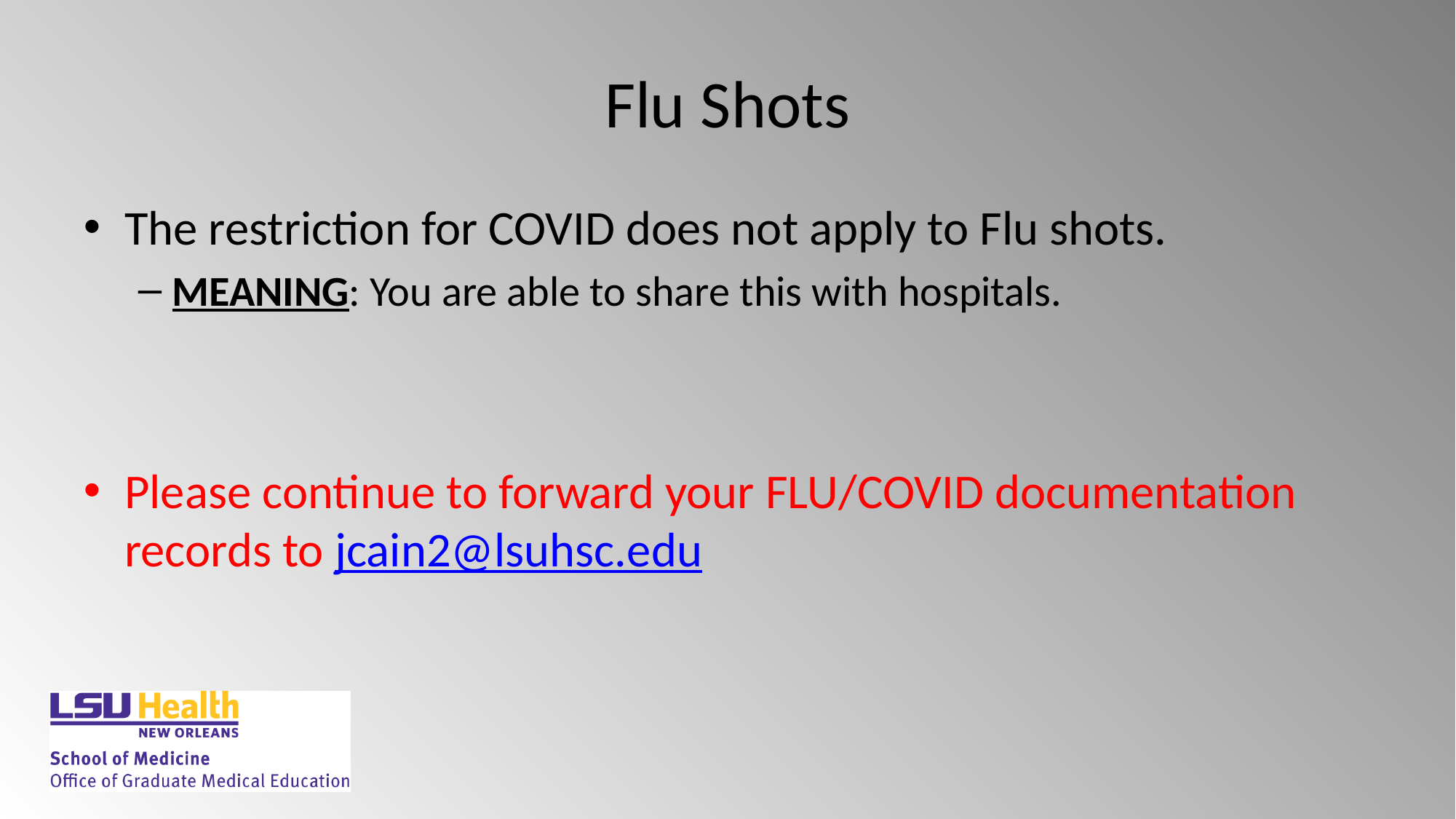

# Flu Shots
The restriction for COVID does not apply to Flu shots.
MEANING: You are able to share this with hospitals.

Please continue to forward your FLU/COVID documentation records to jcain2@lsuhsc.edu